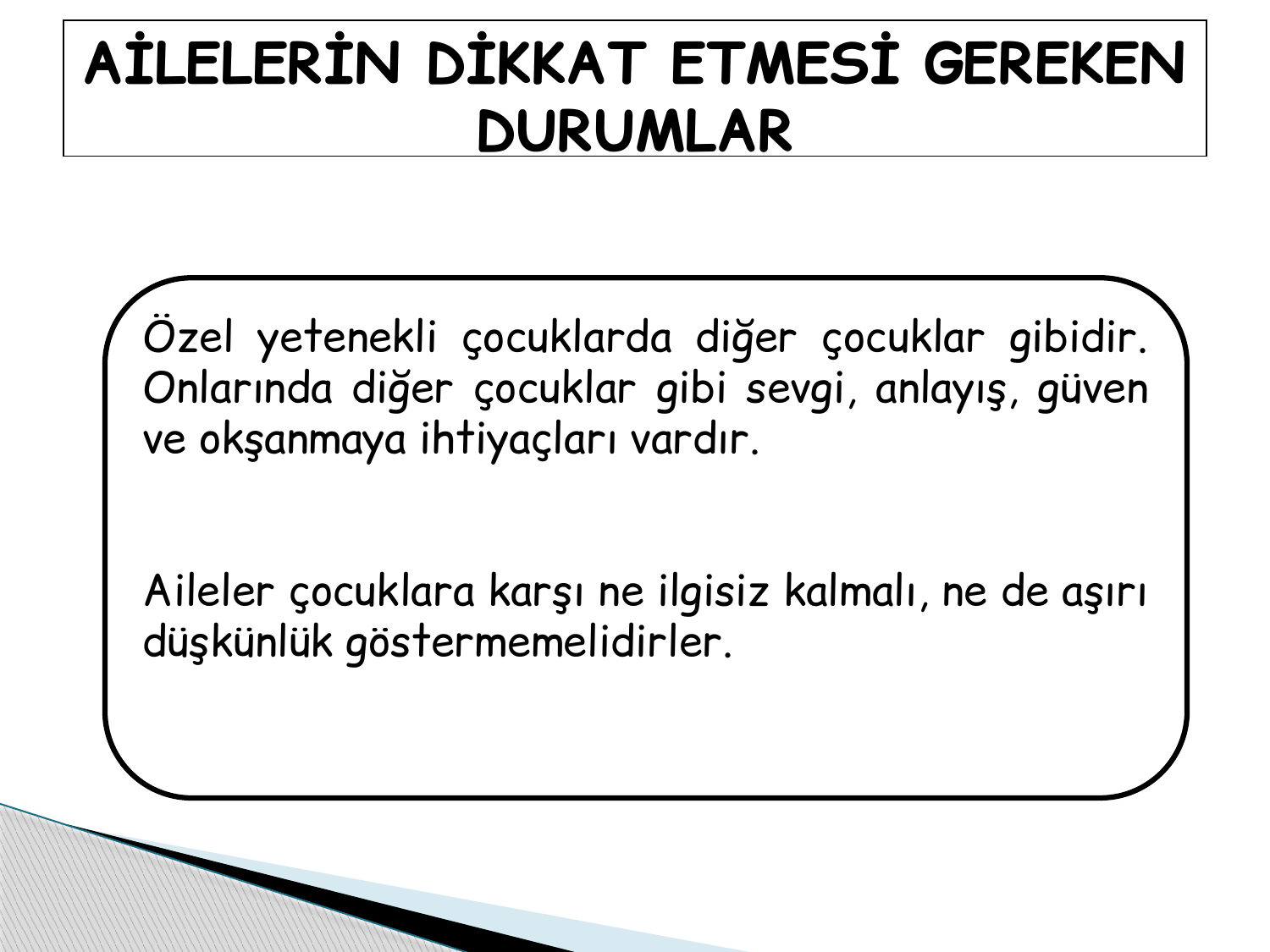

AİLELERİN DİKKAT ETMESİ GEREKEN DURUMLAR
Özel yetenekli çocuklarda diğer çocuklar gibidir. Onlarında diğer çocuklar gibi sevgi, anlayış, güven ve okşanmaya ihtiyaçları vardır.

Aileler çocuklara karşı ne ilgisiz kalmalı, ne de aşırı düşkünlük göstermemelidirler.